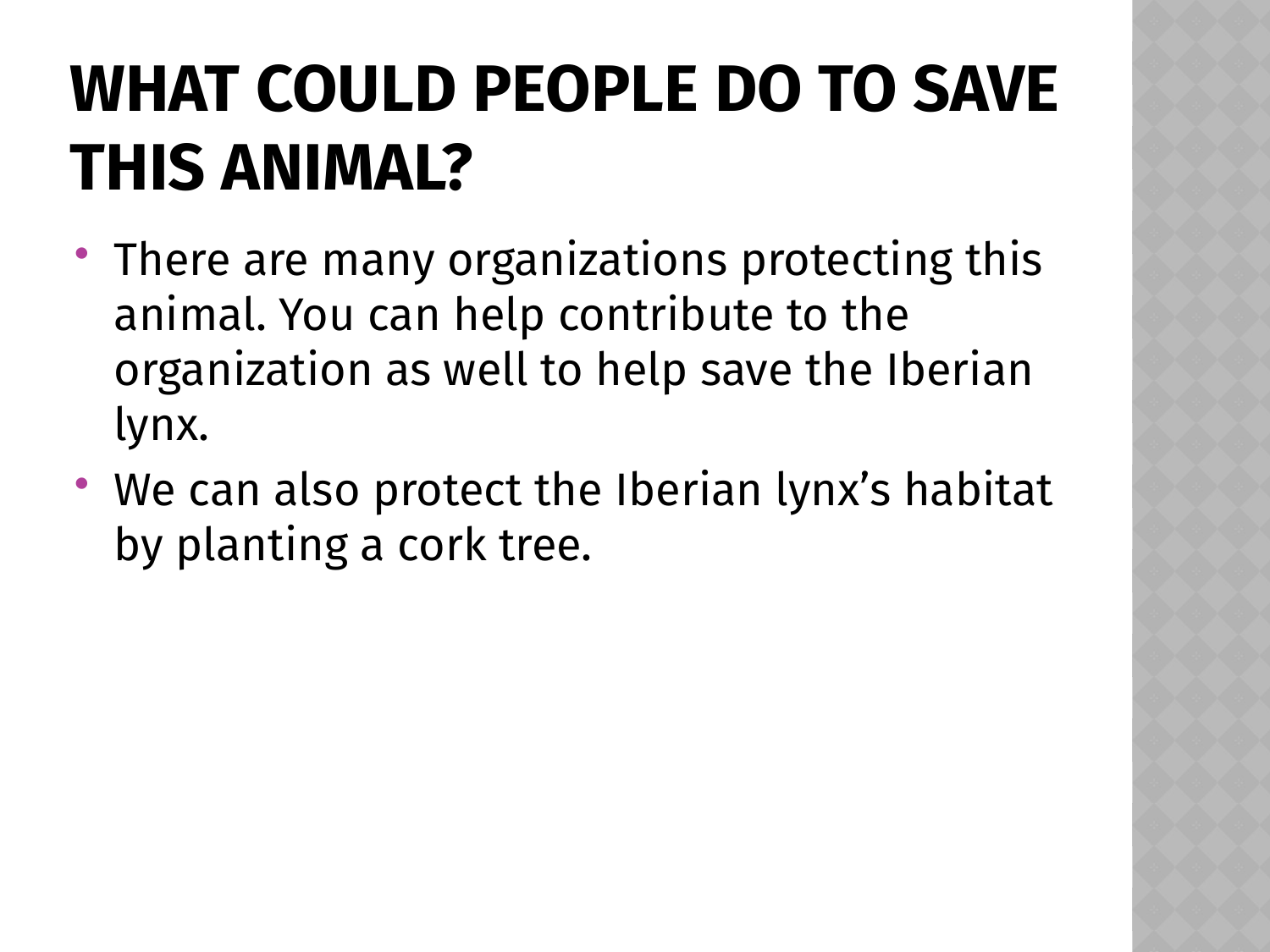

# What could people do to save this animal?
There are many organizations protecting this animal. You can help contribute to the organization as well to help save the Iberian lynx.
We can also protect the Iberian lynx’s habitat by planting a cork tree.